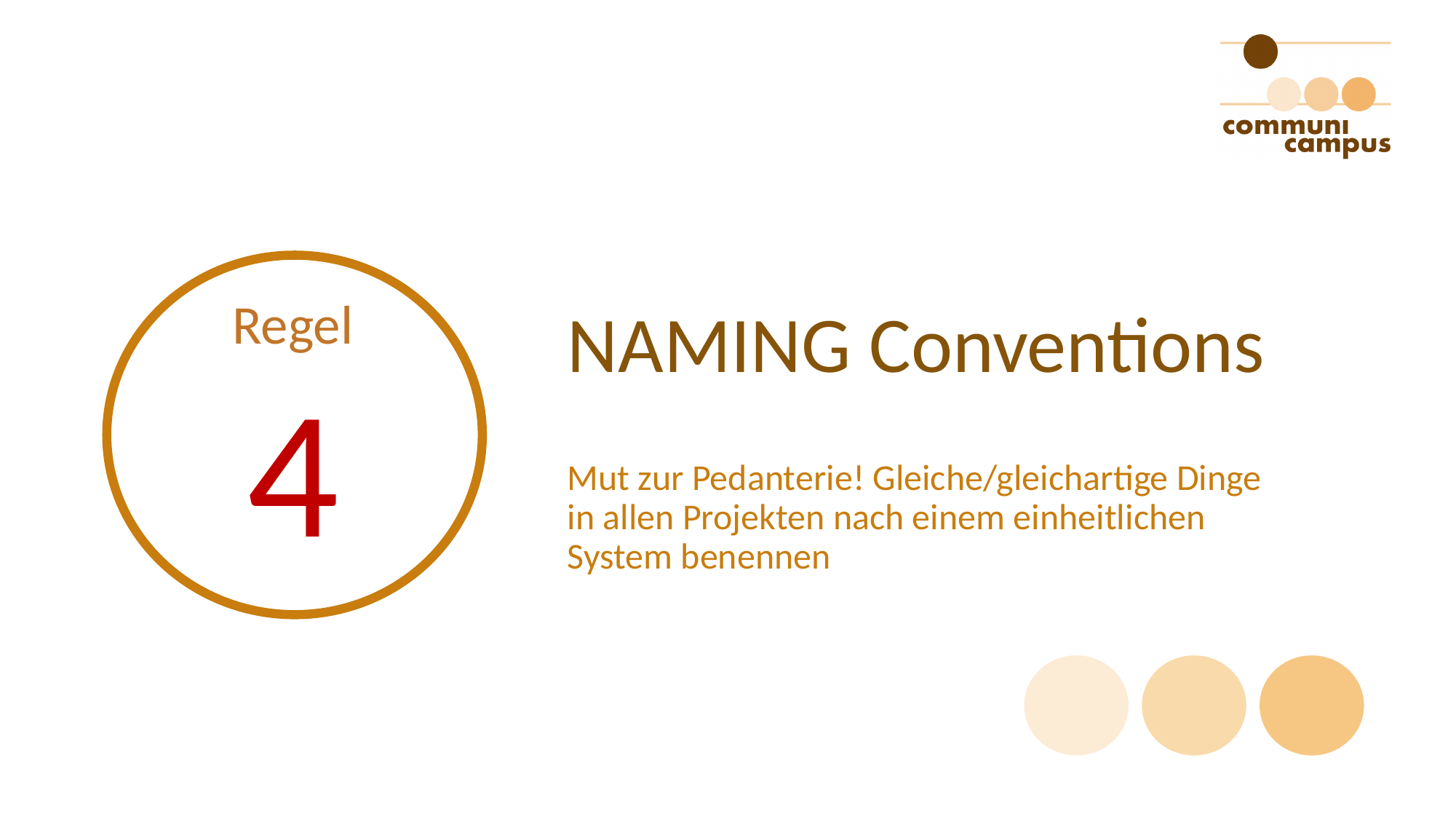

# NAMING Conventions
Regel
4
Mut zur Pedanterie! Gleiche/gleichartige Dinge in allen Projekten nach einem einheitlichen System benennen